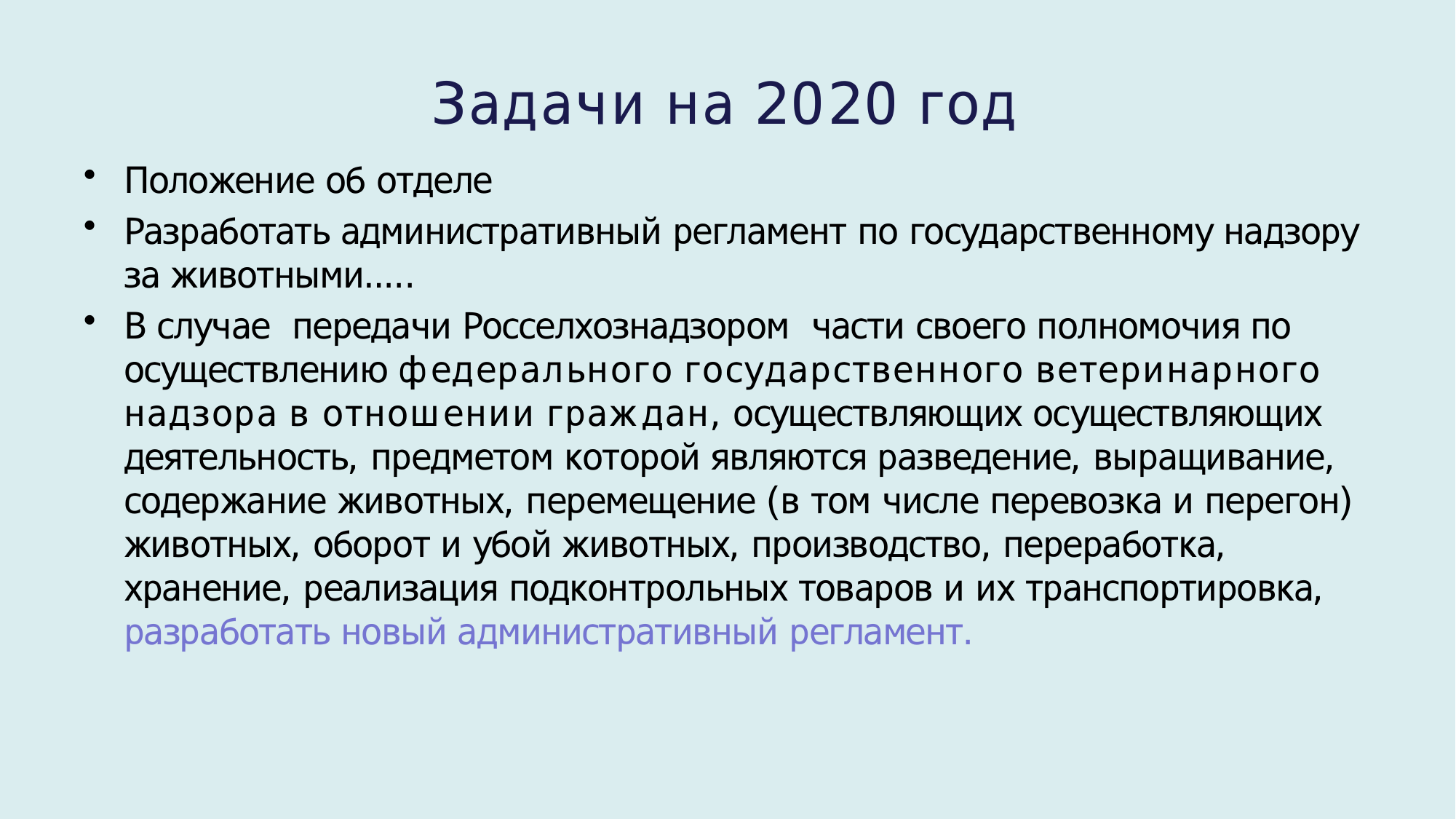

# Задачи на 2020 год
Положение об отделе
Разработать административный регламент по государственному надзору за животными…..
В случае  передачи Росселхознадзором  части своего полномочия по осуществлению федерального государственного ветеринарного надзора в отношении граждан, осуществляющих осуществляющих  деятельность, предметом которой являются разведение, выращивание, содержание животных, перемещение (в том числе перевозка и перегон) животных, оборот и убой животных, производство, переработка, хранение, реализация подконтрольных товаров и их транспортировка, разработать новый административный регламент.